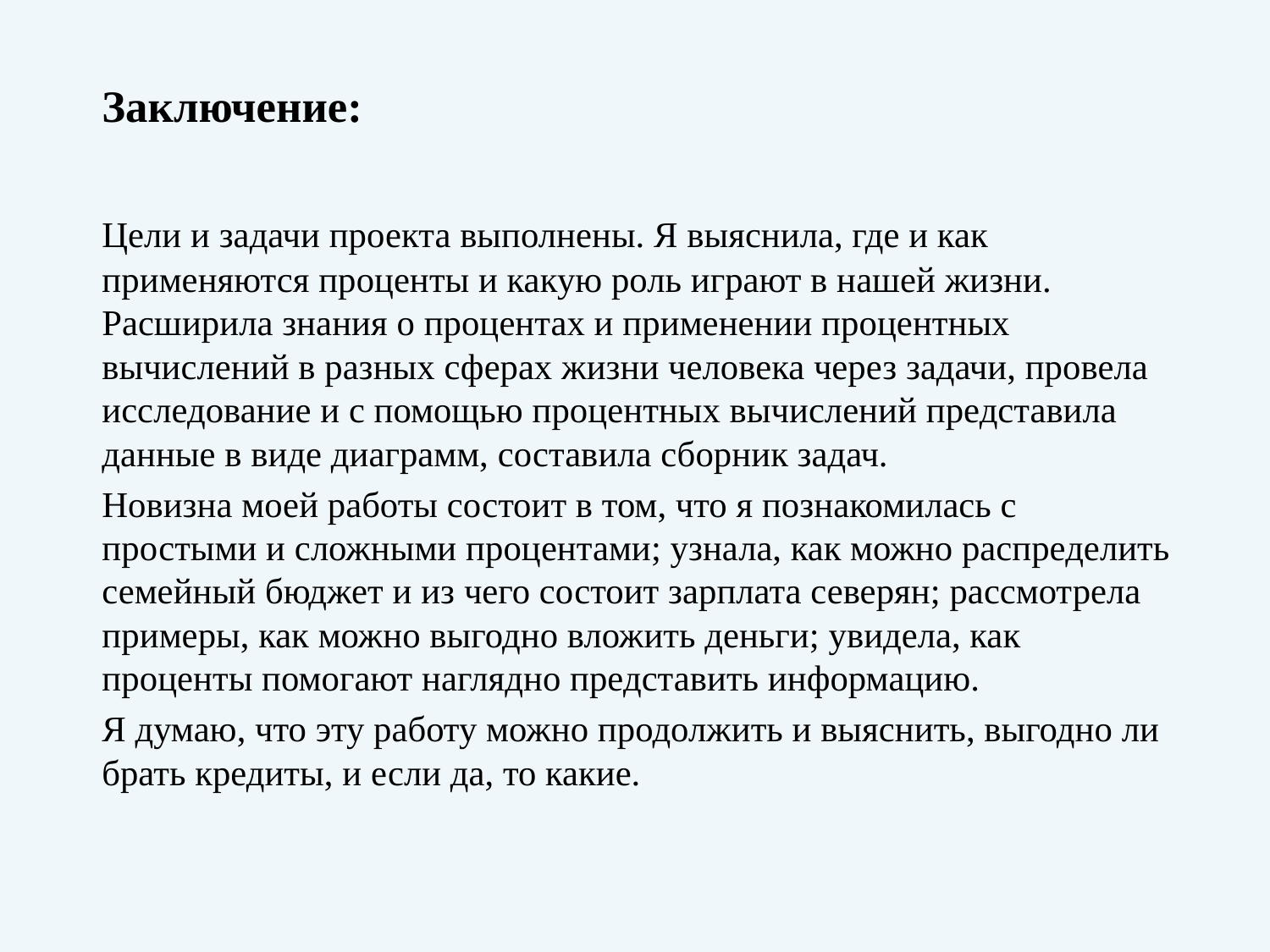

Заключение:

 		Цели и задачи проекта выполнены. Я выяснила, где и как применяются проценты и какую роль играют в нашей жизни. Расширила знания о процентах и применении процентных вычислений в разных сферах жизни человека через задачи, провела исследование и с помощью процентных вычислений представила данные в виде диаграмм, составила сборник задач.
		Новизна моей работы состоит в том, что я познакомилась с простыми и сложными процентами; узнала, как можно распределить семейный бюджет и из чего состоит зарплата северян; рассмотрела примеры, как можно выгодно вложить деньги; увидела, как проценты помогают наглядно представить информацию.
		Я думаю, что эту работу можно продолжить и выяснить, выгодно ли брать кредиты, и если да, то какие.